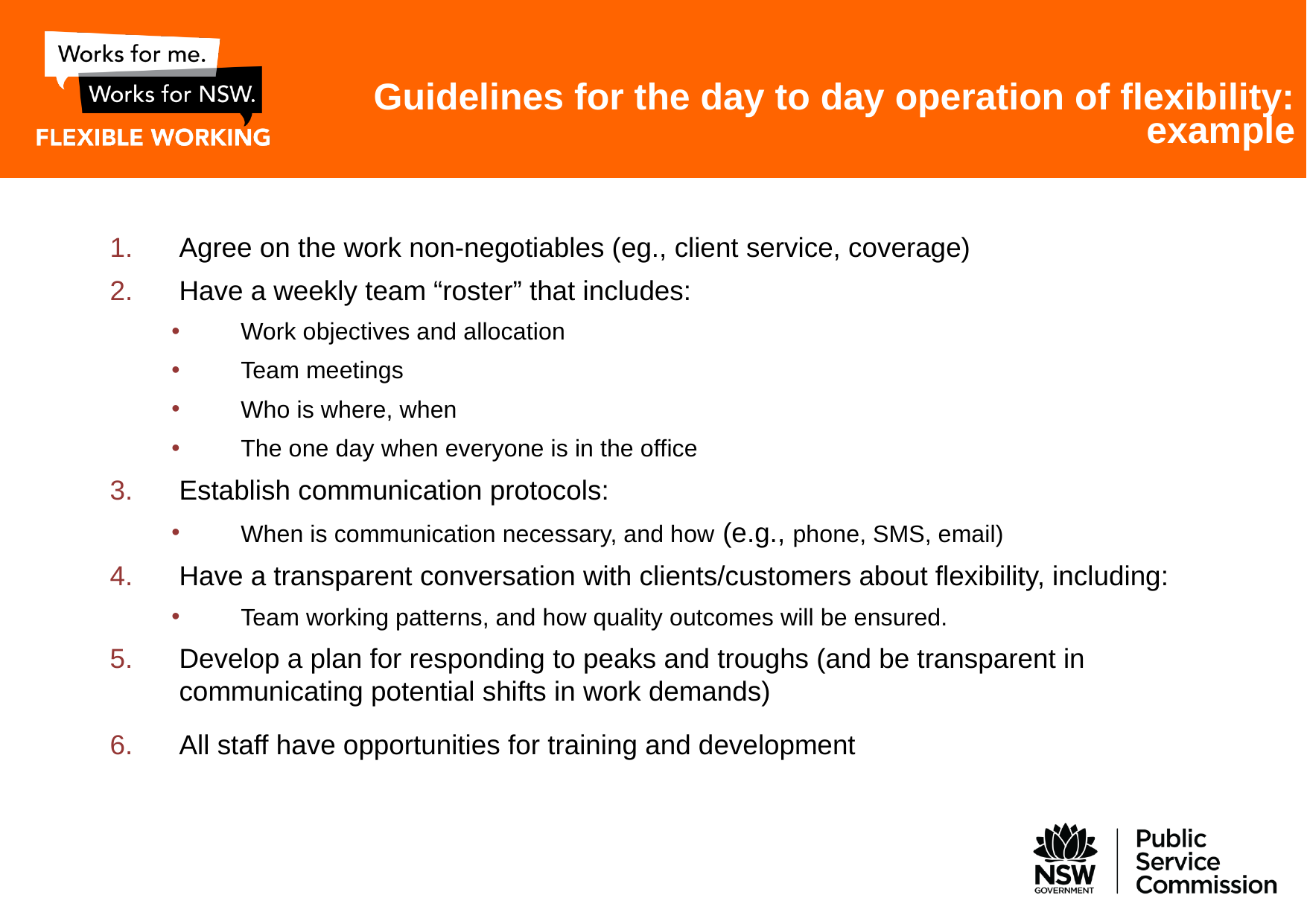

# Guidelines for the day to day operation of flexibility: example
Agree on the work non-negotiables (eg., client service, coverage)
Have a weekly team “roster” that includes:
Work objectives and allocation
Team meetings
Who is where, when
The one day when everyone is in the office
Establish communication protocols:
When is communication necessary, and how (e.g., phone, SMS, email)
Have a transparent conversation with clients/customers about flexibility, including:
Team working patterns, and how quality outcomes will be ensured.
Develop a plan for responding to peaks and troughs (and be transparent in communicating potential shifts in work demands)
All staff have opportunities for training and development